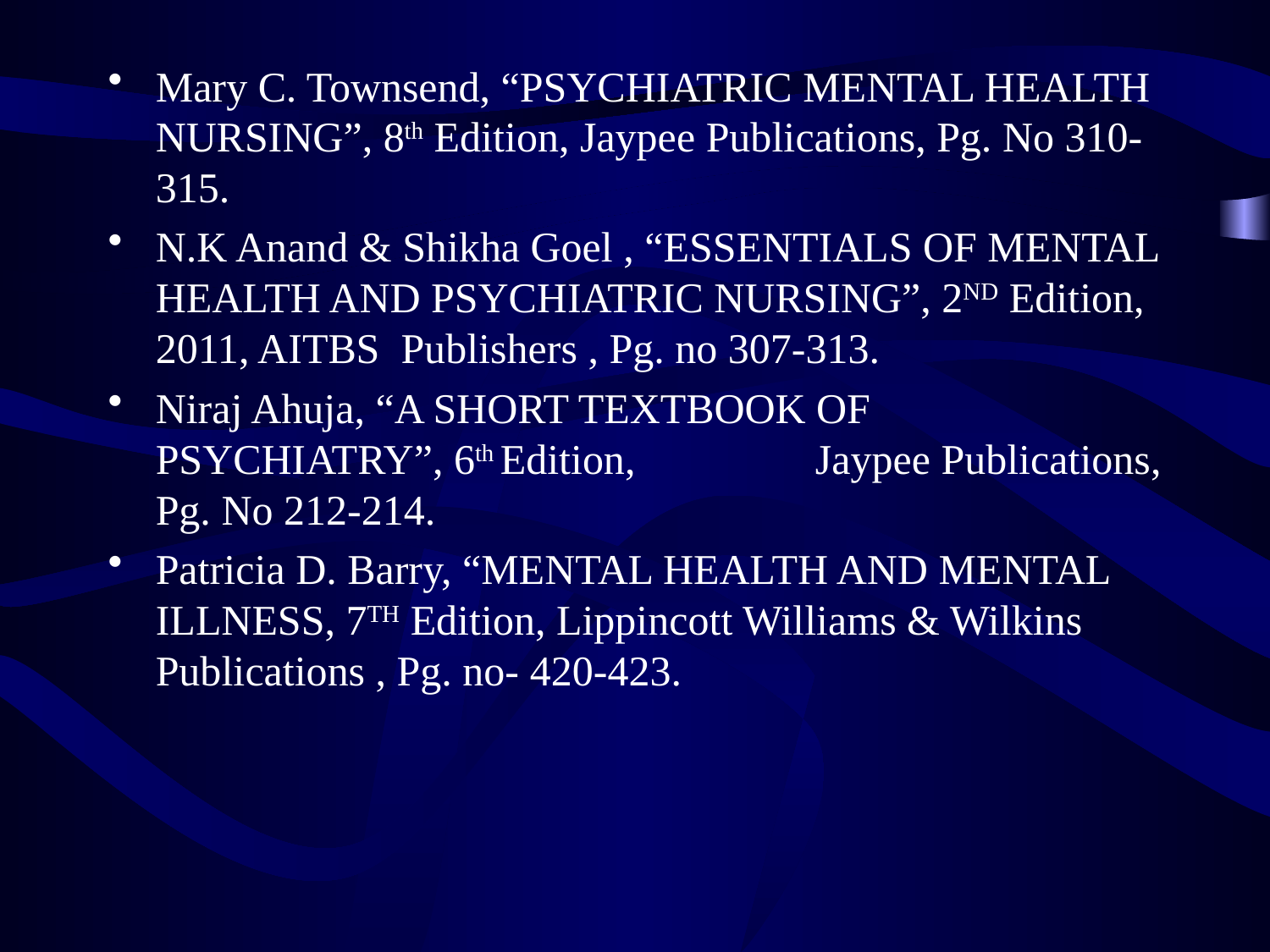

Mary C. Townsend, “PSYCHIATRIC MENTAL HEALTH NURSING”, 8th Edition, Jaypee Publications, Pg. No 310-315.
N.K Anand & Shikha Goel , “ESSENTIALS OF MENTAL HEALTH AND PSYCHIATRIC NURSING”, 2ND Edition, 2011, AITBS  Publishers , Pg. no 307-313.
Niraj Ahuja, “A SHORT TEXTBOOK OF PSYCHIATRY”, 6th Edition,                 Jaypee Publications, Pg. No 212-214.
Patricia D. Barry, “MENTAL HEALTH AND MENTAL ILLNESS, 7TH Edition, Lippincott Williams & Wilkins Publications , Pg. no- 420-423.